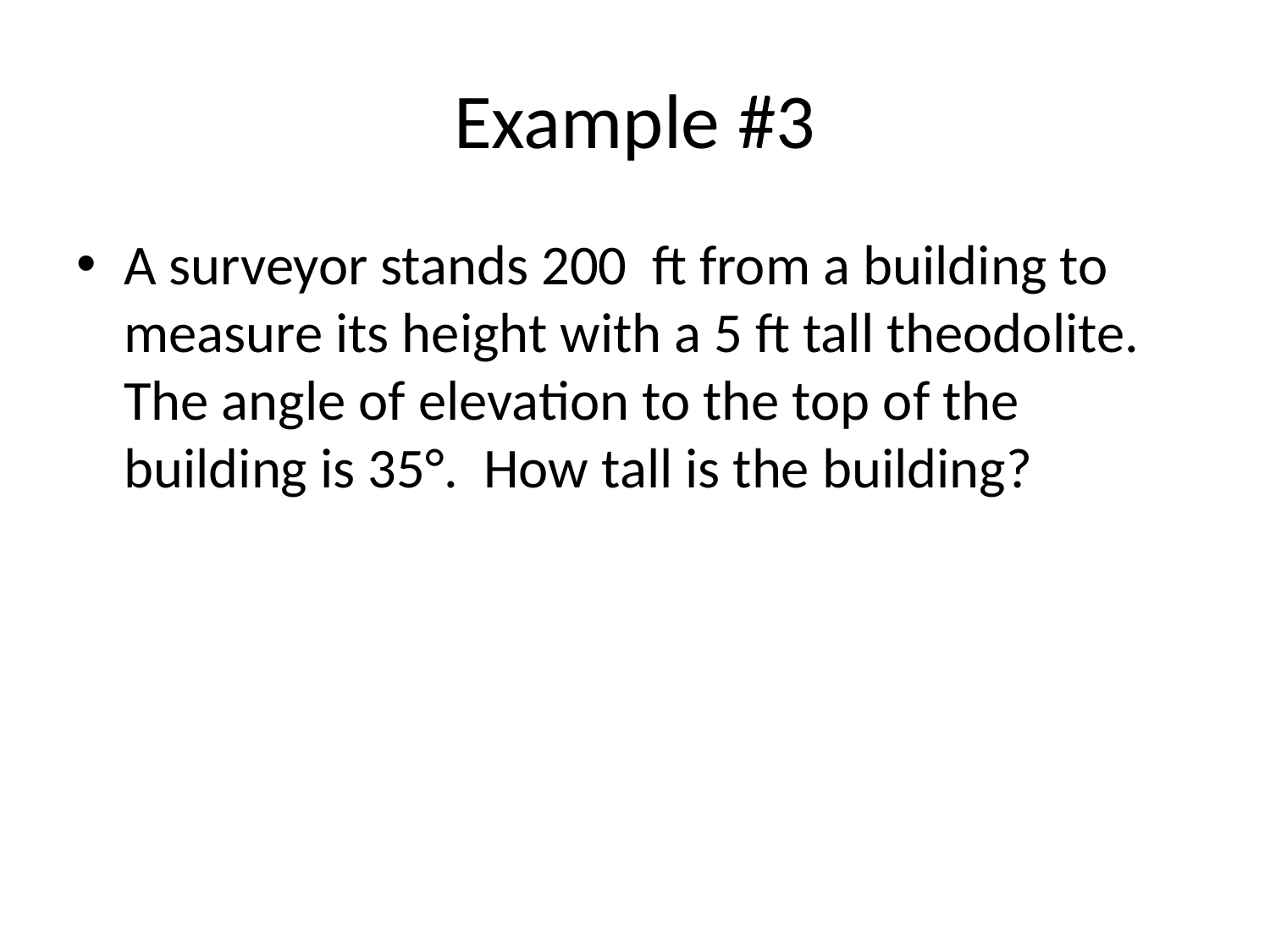

# Example #3
A surveyor stands 200  ft from a building to measure its height with a 5 ft tall theodolite.  The angle of elevation to the top of the building is 35°.  How tall is the building?